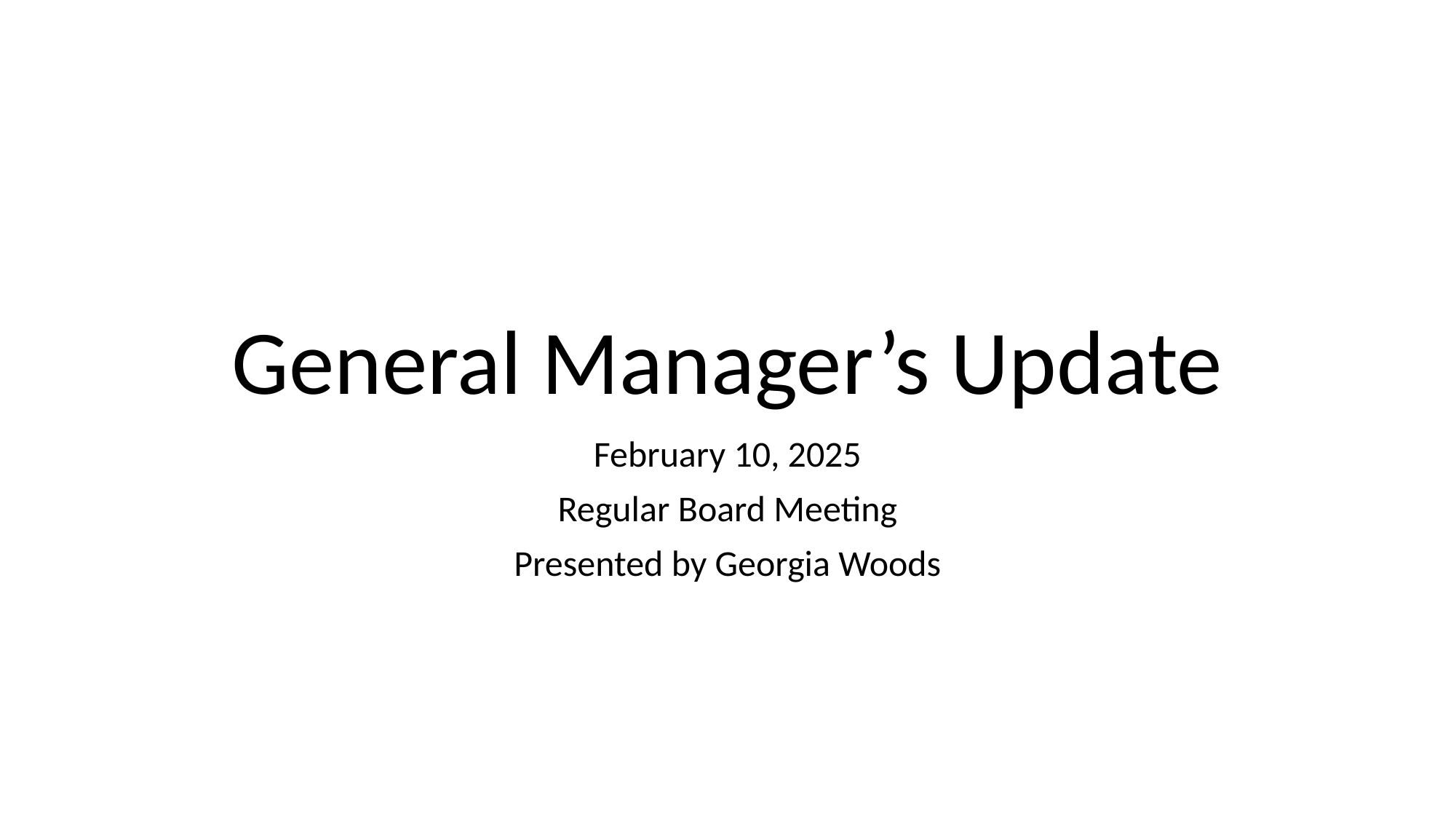

# General Manager’s Update
February 10, 2025
Regular Board Meeting
Presented by Georgia Woods